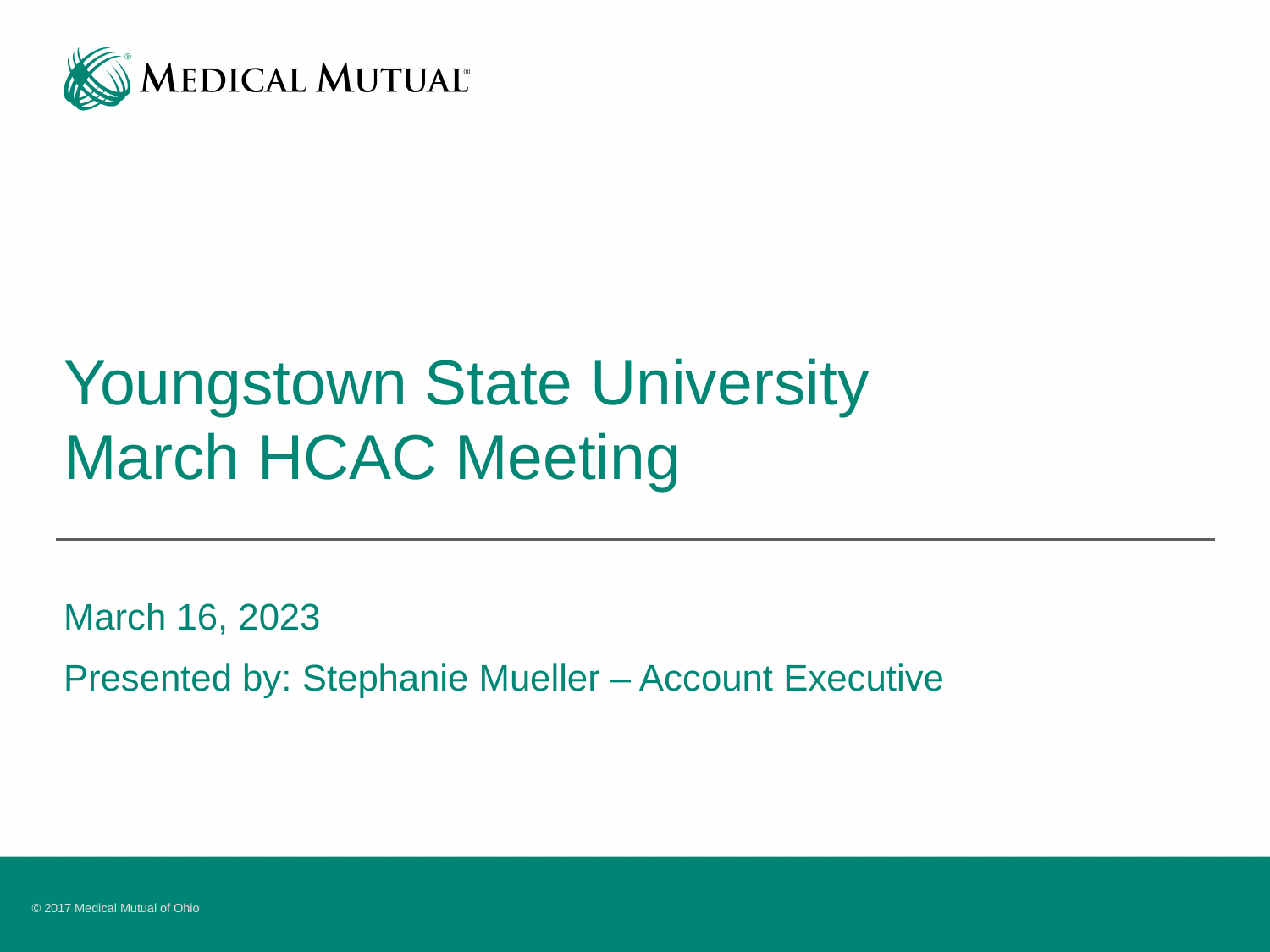

# Youngstown State University March HCAC Meeting
March 16, 2023
Presented by: Stephanie Mueller – Account Executive